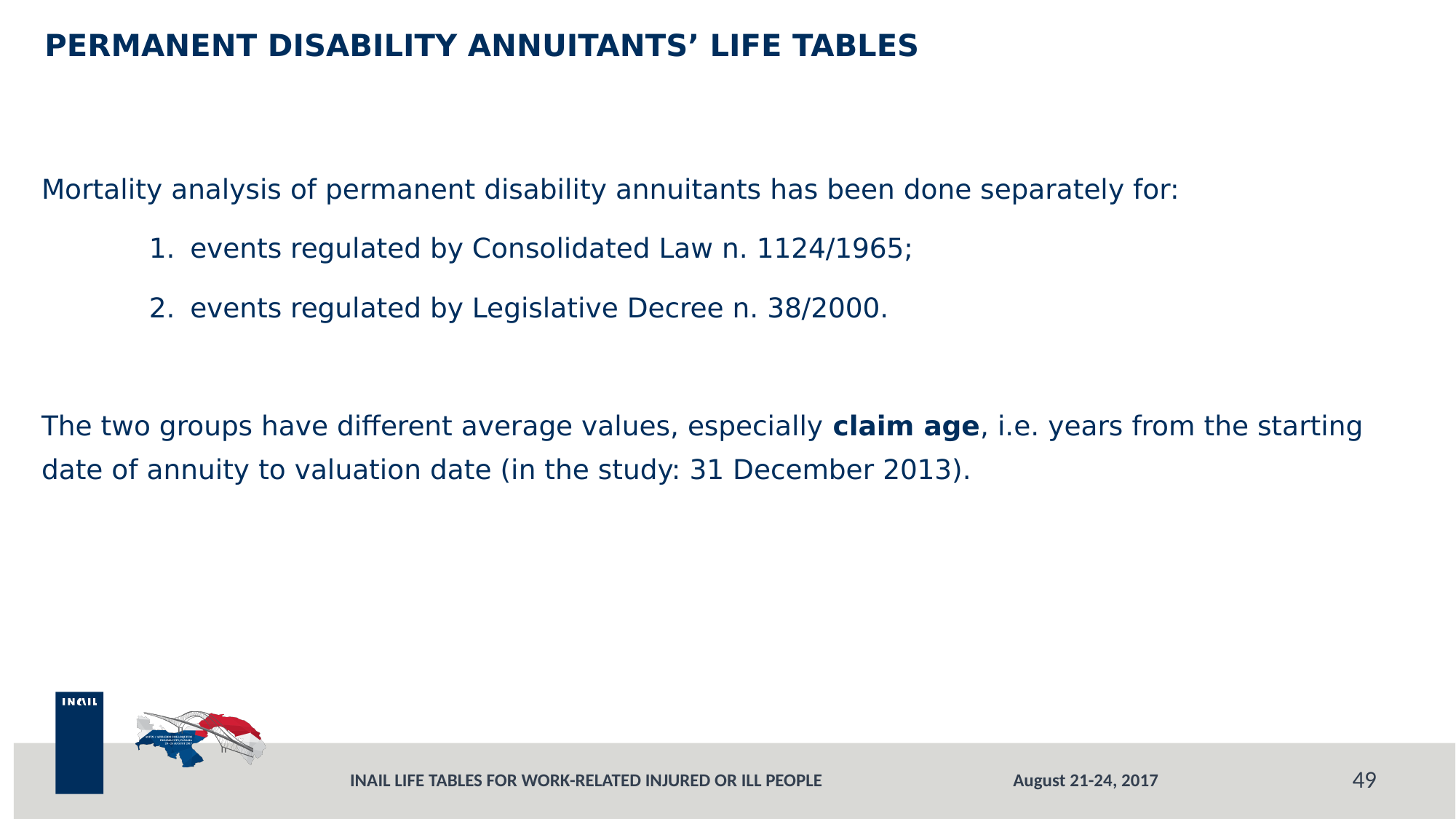

# PERMANENT DISABILITY ANNUITANTS’ LIFE TABLES

Mortality analysis of permanent disability annuitants has been done separately for:
events regulated by Consolidated Law n. 1124/1965;
events regulated by Legislative Decree n. 38/2000.

The two groups have different average values, especially claim age, i.e. years from the starting date of annuity to valuation date (in the study: 31 December 2013).

49
August 21-24, 2017
INAIL LIFE TABLES FOR WORK-RELATED INJURED OR ILL PEOPLE